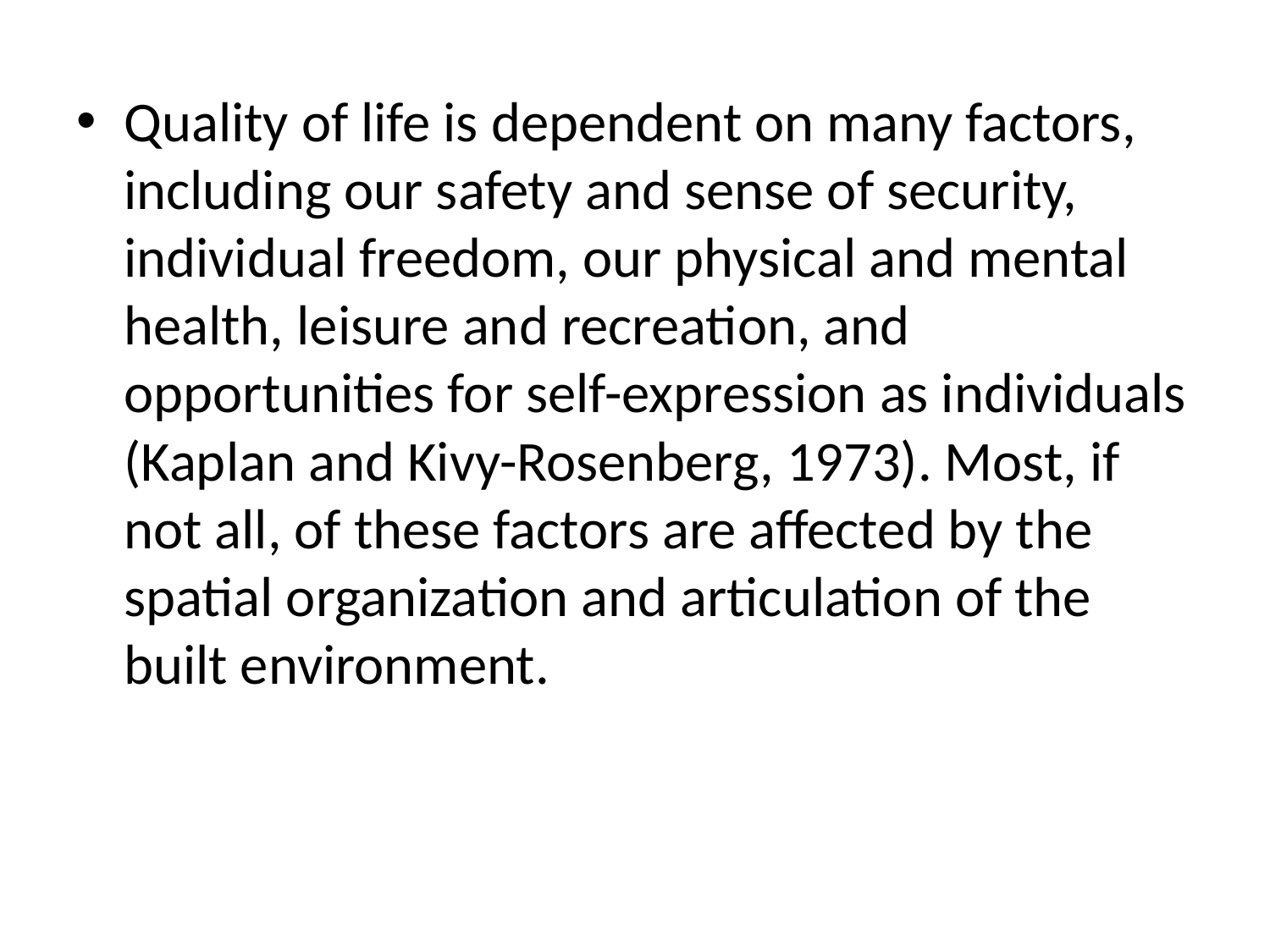

Quality of life is dependent on many factors, including our safety and sense of security, individual freedom, our physical and mental health, leisure and recreation, and opportunities for self-expression as individuals (Kaplan and Kivy-Rosenberg, 1973). Most, if not all, of these factors are affected by the spatial organization and articulation of the built environment.